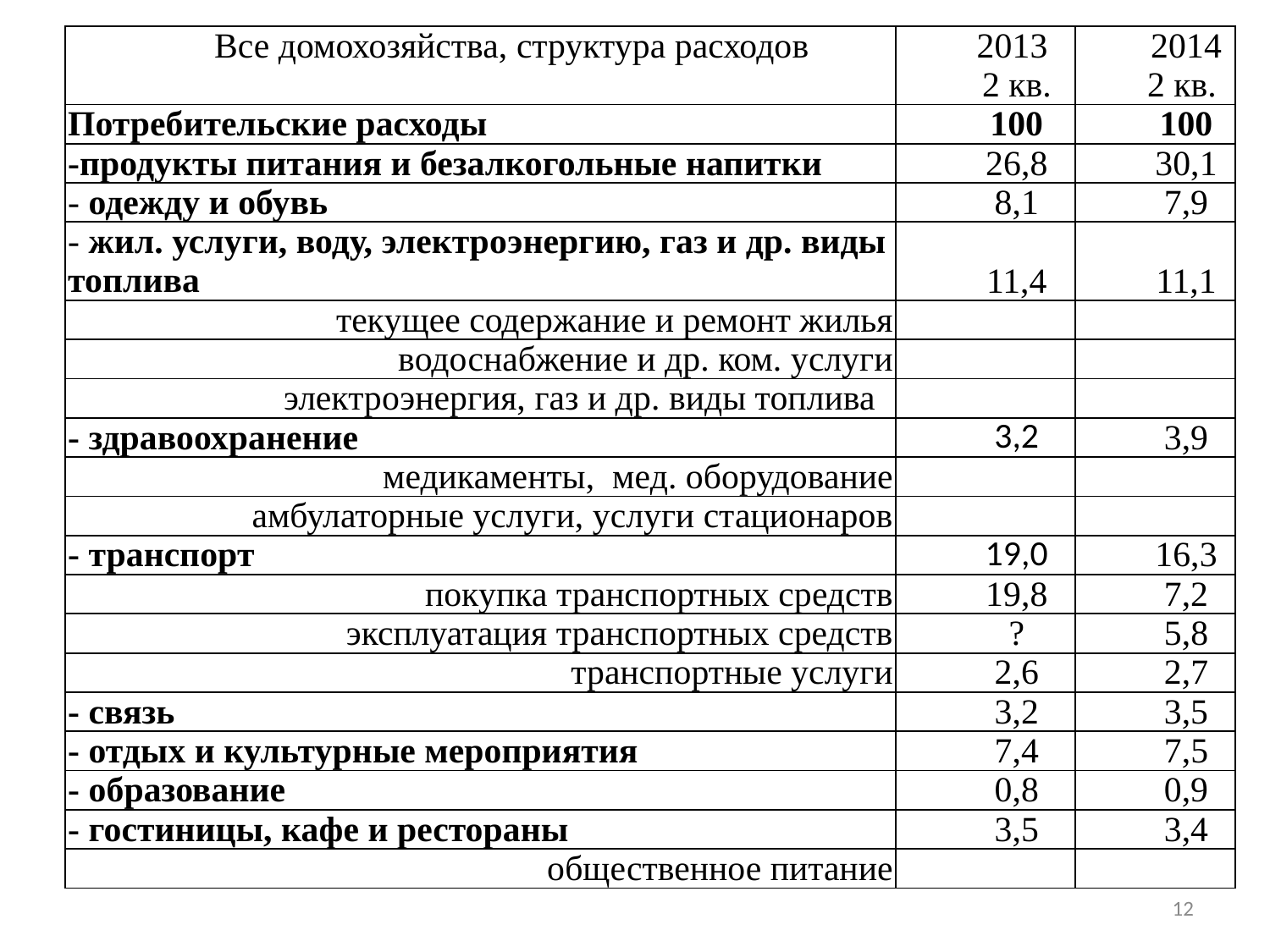

| Все домохозяйства, структура расходов | 2013 2 кв. | 2014 2 кв. |
| --- | --- | --- |
| Потребительские расходы | 100 | 100 |
| -продукты питания и безалкогольные напитки | 26,8 | 30,1 |
| - одежду и обувь | 8,1 | 7,9 |
| - жил. услуги, воду, электроэнергию, газ и др. виды топлива | 11,4 | 11,1 |
| текущее содержание и ремонт жилья |  |  |
| водоснабжение и др. ком. услуги |  |  |
| электроэнергия, газ и др. виды топлива |  |  |
| - здравоохранение | 3,2 | 3,9 |
| медикаменты, мед. оборудование |  |  |
| амбулаторные услуги, услуги стационаров |  |  |
| - транспорт | 19,0 | 16,3 |
| покупка транспортных средств | 19,8 | 7,2 |
| эксплуатация транспортных средств | ? | 5,8 |
| транспортные услуги | 2,6 | 2,7 |
| - связь | 3,2 | 3,5 |
| - отдых и культурные мероприятия | 7,4 | 7,5 |
| - образование | 0,8 | 0,9 |
| - гостиницы, кафе и рестораны | 3,5 | 3,4 |
| общественное питание |  |  |
12